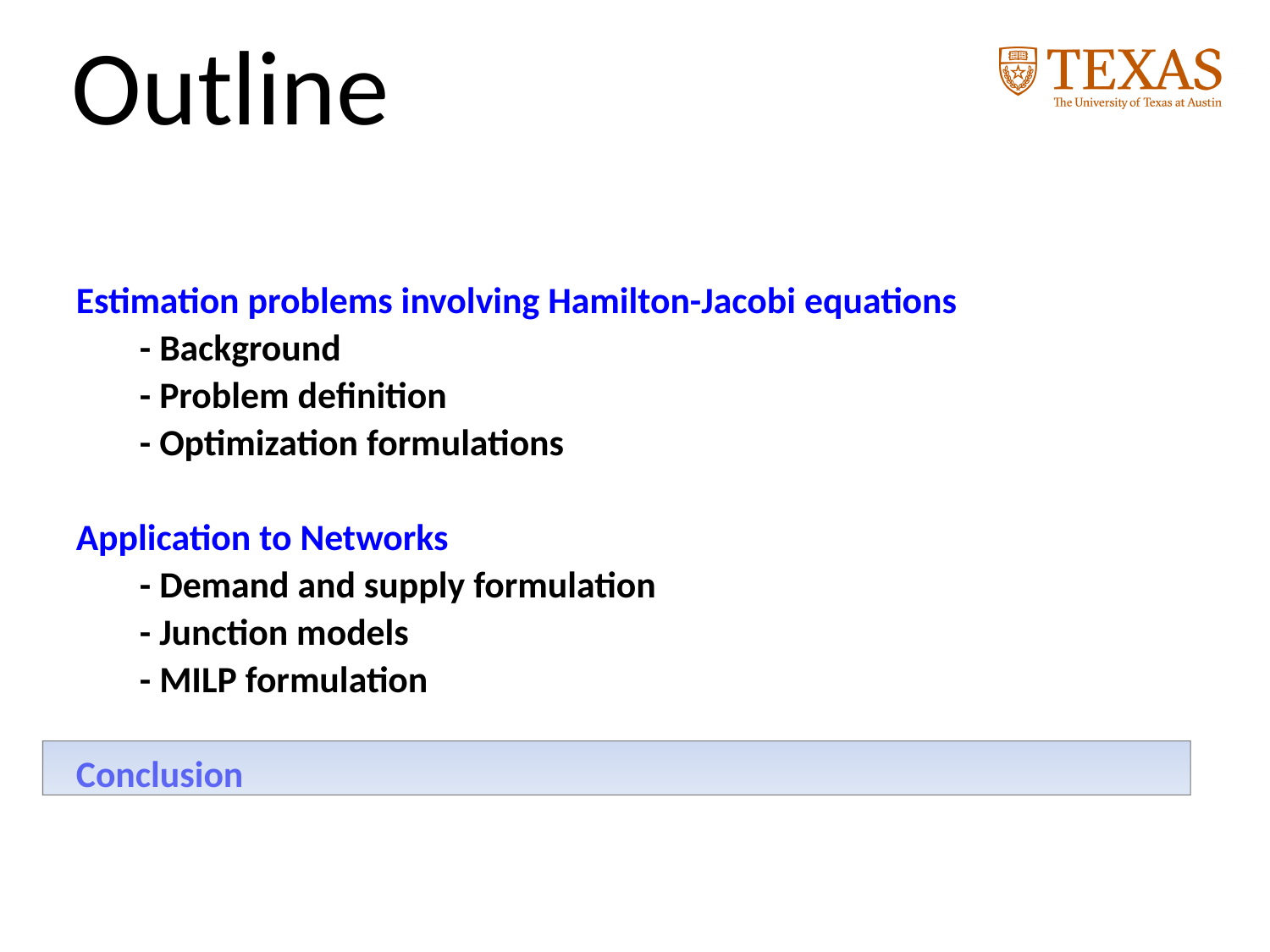

Outline

Estimation problems involving Hamilton-Jacobi equations
	- Background
	- Problem definition
	- Optimization formulations

Application to Networks
	- Demand and supply formulation
	- Junction models
	- MILP formulation

Conclusion